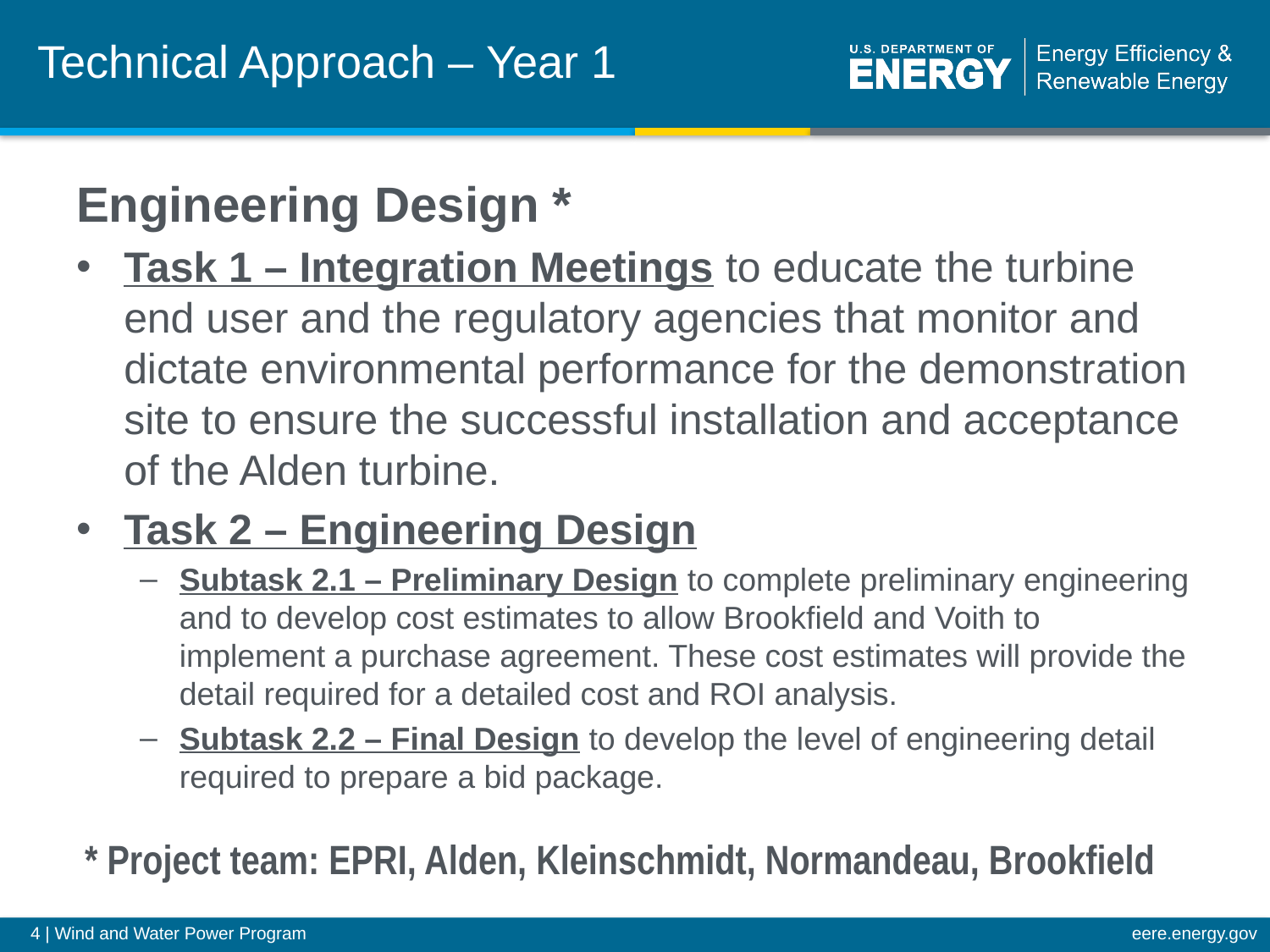

# Technical Approach – Year 1
Engineering Design *
Task 1 – Integration Meetings to educate the turbine end user and the regulatory agencies that monitor and dictate environmental performance for the demonstration site to ensure the successful installation and acceptance of the Alden turbine.
Task 2 – Engineering Design
Subtask 2.1 – Preliminary Design to complete preliminary engineering and to develop cost estimates to allow Brookfield and Voith to implement a purchase agreement. These cost estimates will provide the detail required for a detailed cost and ROI analysis.
Subtask 2.2 – Final Design to develop the level of engineering detail required to prepare a bid package.
* Project team: EPRI, Alden, Kleinschmidt, Normandeau, Brookfield